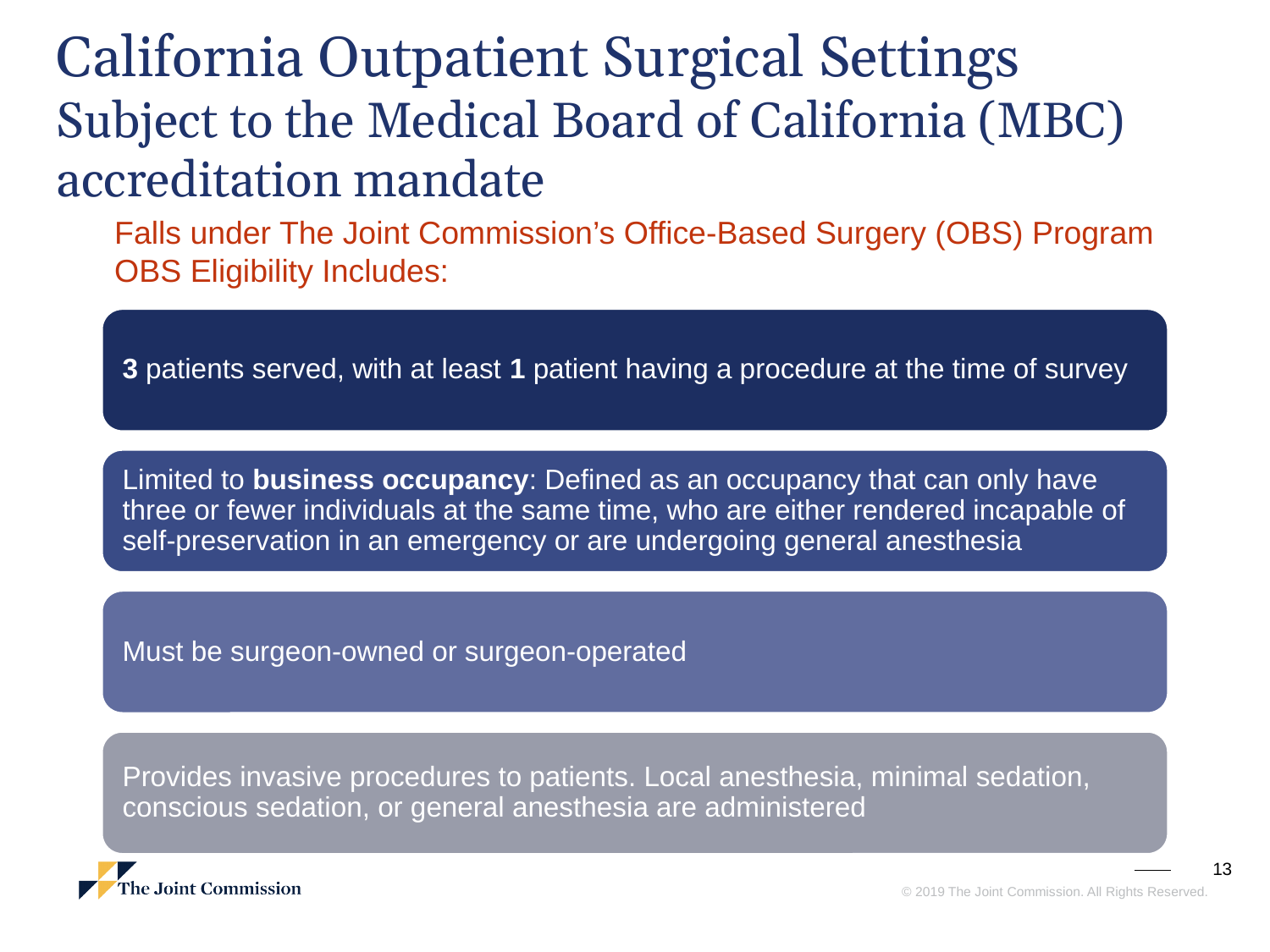

# California Outpatient Surgical Settings Subject to the Medical Board of California (MBC) accreditation mandate
Falls under The Joint Commission’s Office-Based Surgery (OBS) Program
OBS Eligibility Includes:
3 patients served, with at least 1 patient having a procedure at the time of survey
Limited to business occupancy: Defined as an occupancy that can only have three or fewer individuals at the same time, who are either rendered incapable of self-preservation in an emergency or are undergoing general anesthesia
Must be surgeon-owned or surgeon-operated
Provides invasive procedures to patients. Local anesthesia, minimal sedation, conscious sedation, or general anesthesia are administered